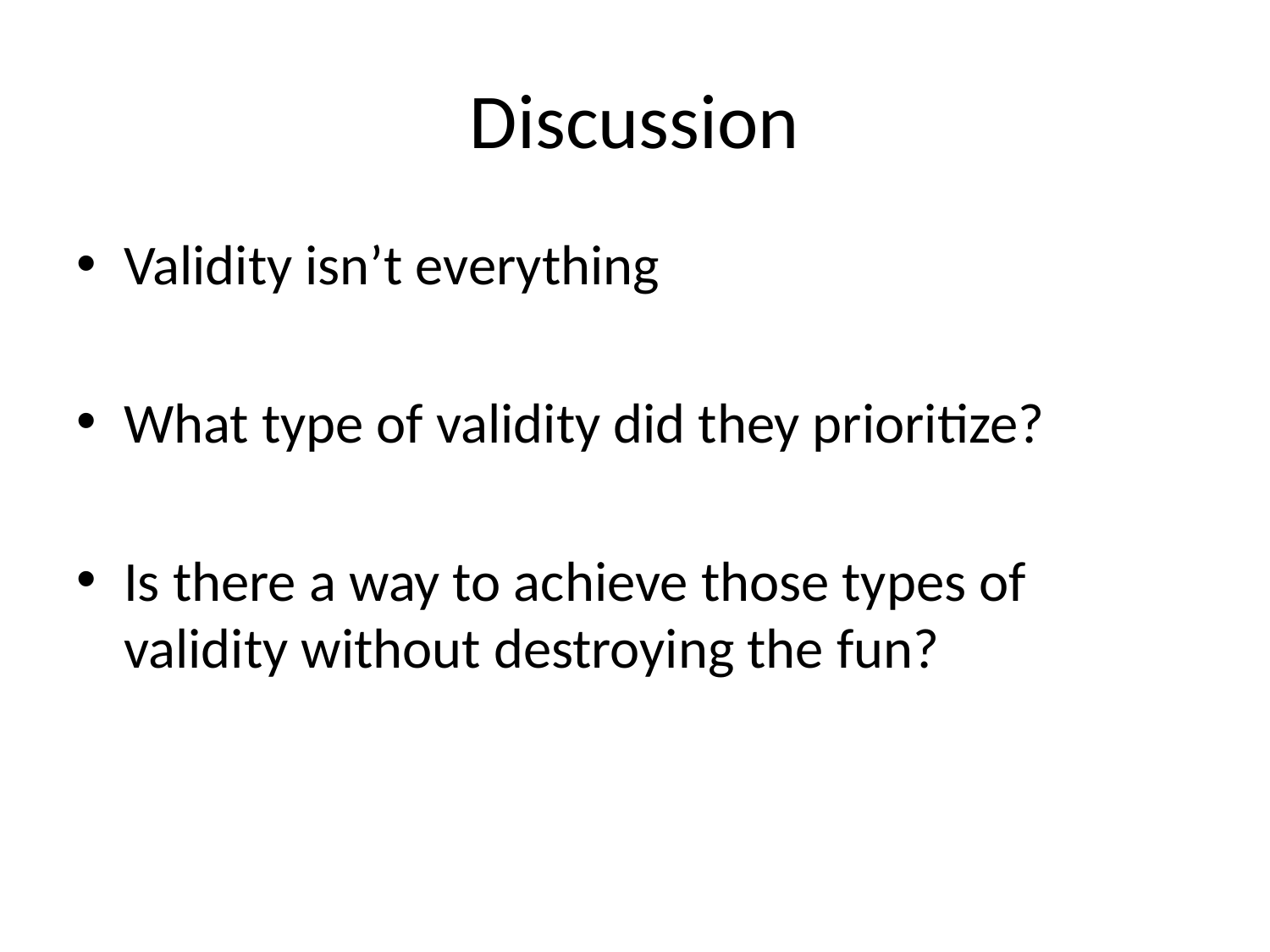

# Discussion
Validity isn’t everything

What type of validity did they prioritize?

Is there a way to achieve those types of validity without destroying the fun?